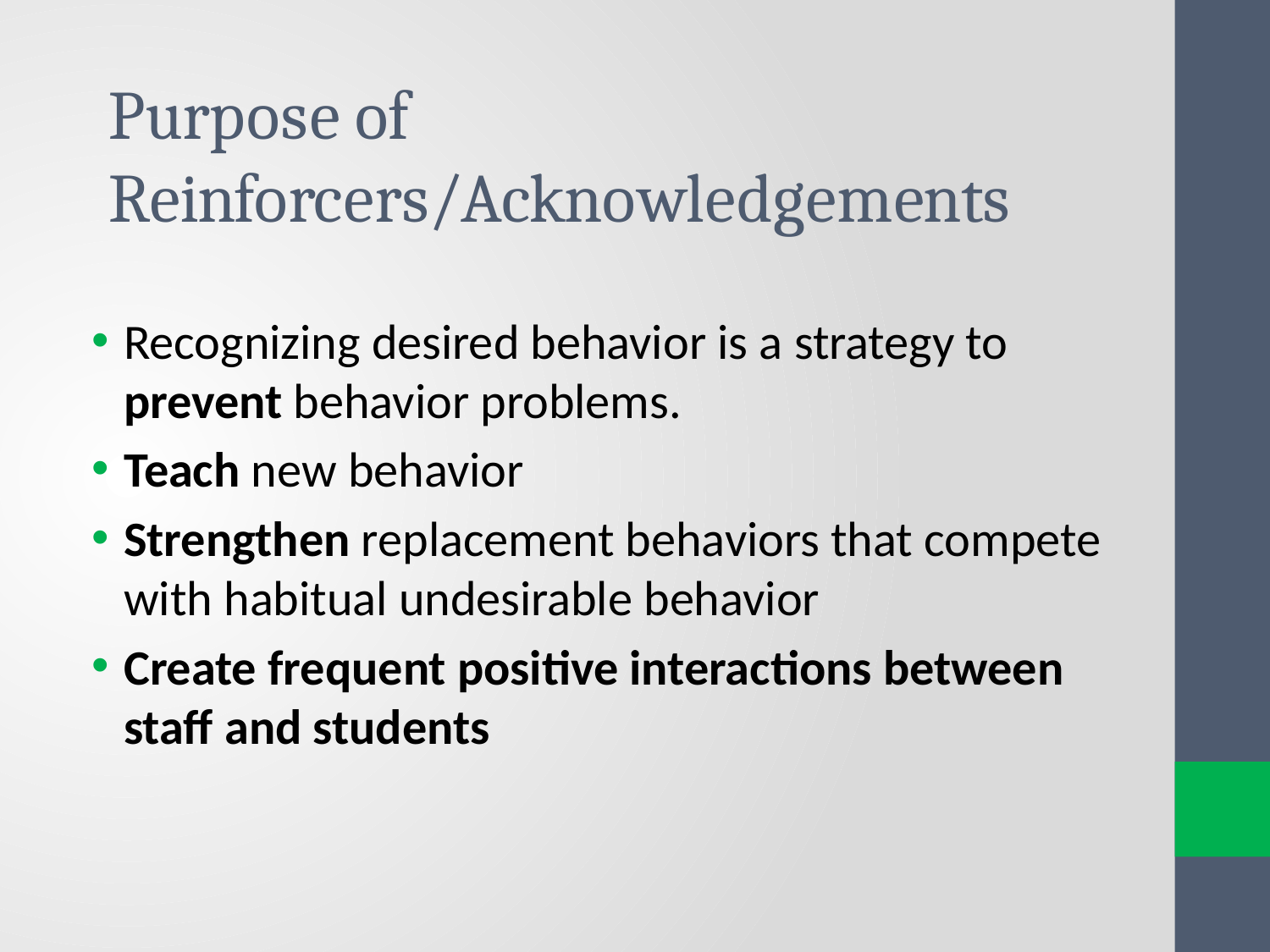

# Purpose of Reinforcers/Acknowledgements
Recognizing desired behavior is a strategy to prevent behavior problems.
Teach new behavior
Strengthen replacement behaviors that compete with habitual undesirable behavior
Create frequent positive interactions between staff and students